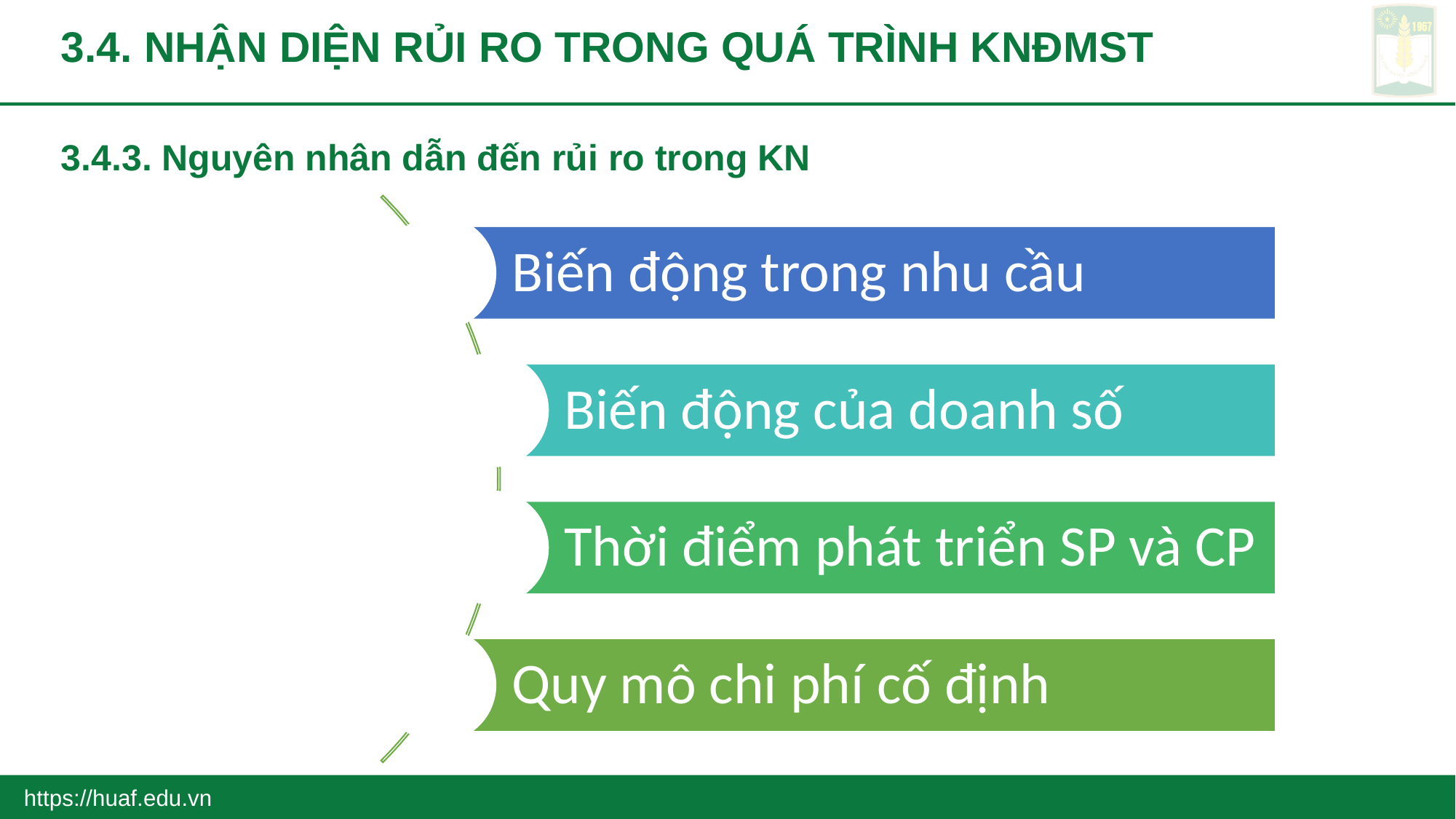

# 3.4. NHẬN DIỆN RỦI RO TRONG QUÁ TRÌNH KNĐMST
3.4.3. Nguyên nhân dẫn đến rủi ro trong KN

Biến động trong nhu cầu
Biến động của doanh số
Thời điểm phát triển SP và CP
Quy mô chi phí cố định
https://huaf.edu.vn